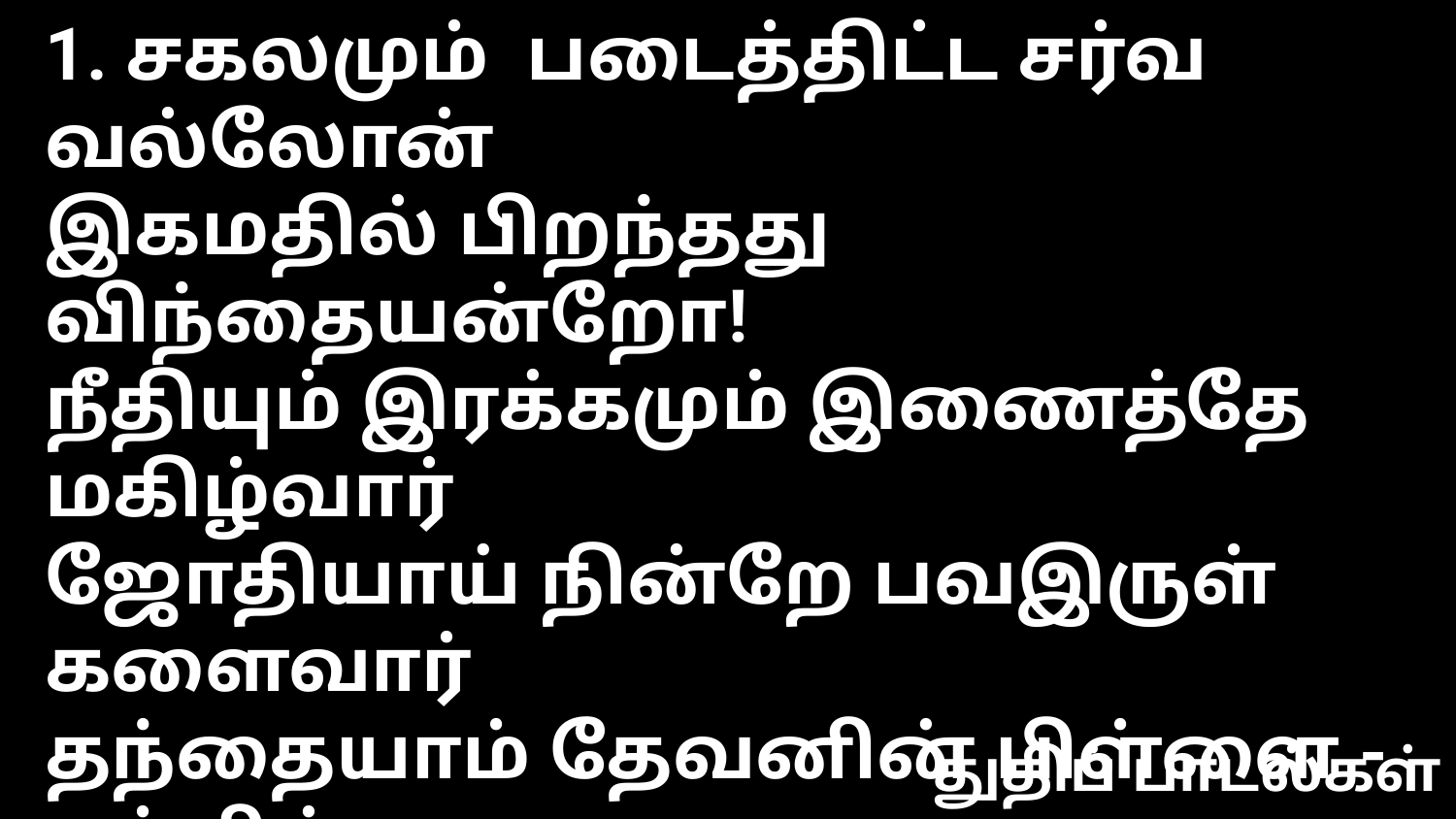

1. சகலமும்  படைத்திட்ட சர்வ வல்லோன்
இகமதில் பிறந்தது விந்தையன்றோ!
நீதியும் இரக்கமும் இணைத்தே மகிழ்வார்
ஜோதியாய் நின்றே பவஇருள் களைவார்
தந்தையாம் தேவனின் பிள்ளை - நம்மில்
அவரின்றி வாழ்வே இல்லை - தினம்
அனுமதியார் ஒரு தொல்லை - தேவ
அன்புக்கு அவரே எல்லை --- நமக்கொரு

துதிப் பாடல்கள்